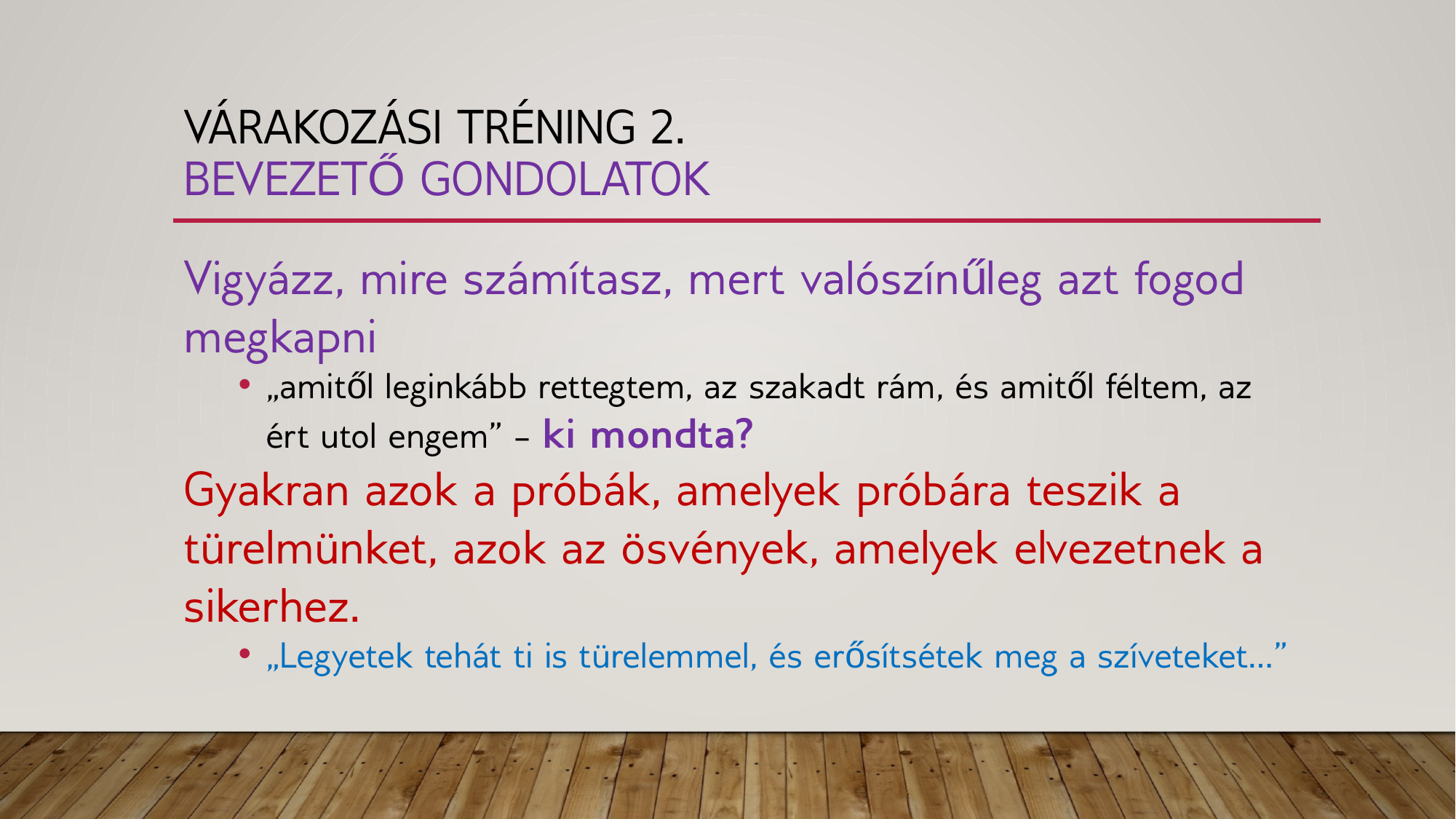

# Várakozási tréning 2. bevezető gondolatok
Vigyázz, mire számítasz, mert valószínűleg azt fogod megkapni
„amitől leginkább rettegtem, az szakadt rám, és amitől féltem, az ért utol engem” – ki mondta?
Gyakran azok a próbák, amelyek próbára teszik a türelmünket, azok az ösvények, amelyek elvezetnek a sikerhez.
„Legyetek tehát ti is türelemmel, és erősítsétek meg a szíveteket…”